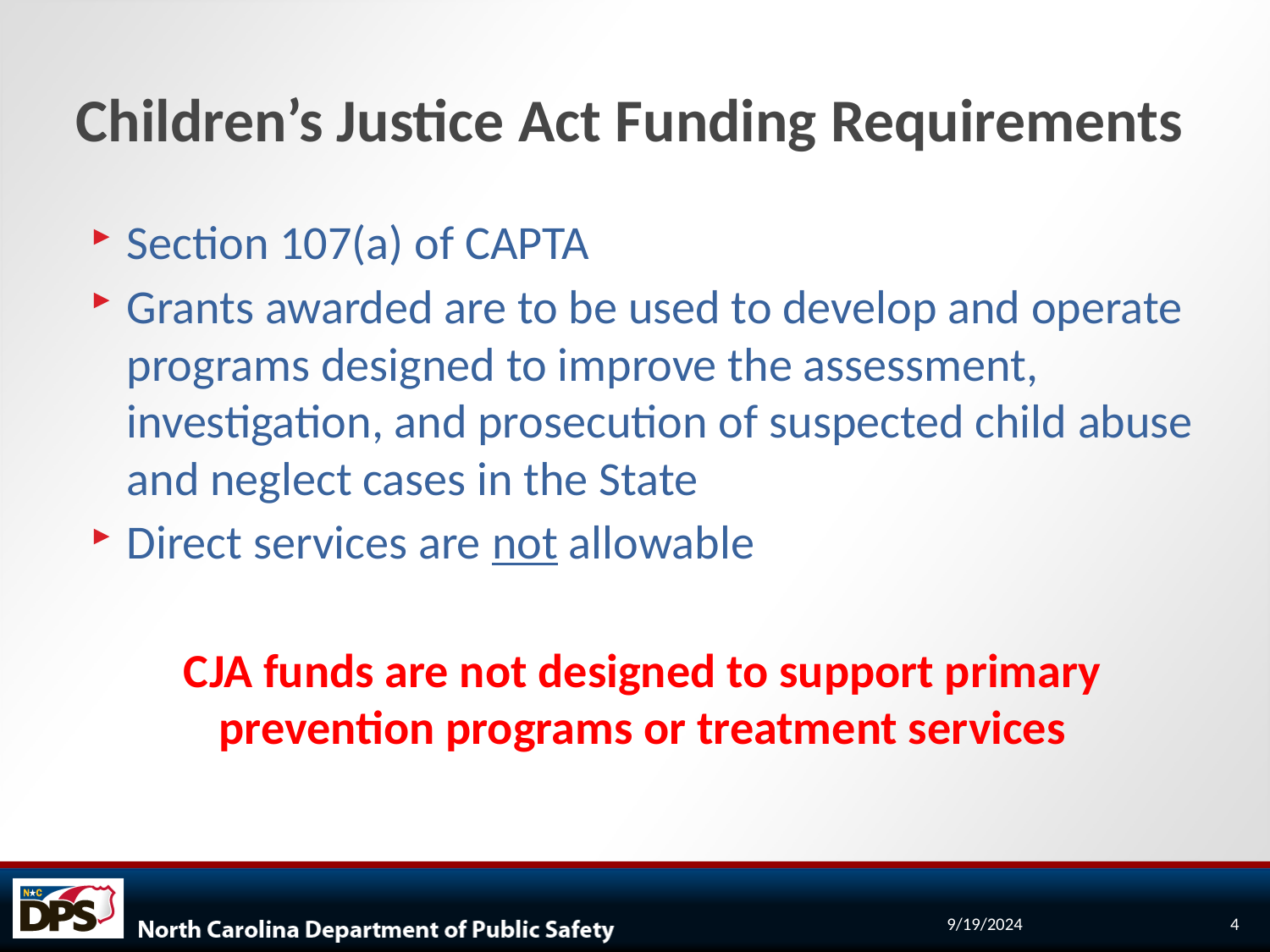

# Children’s Justice Act Funding Requirements
Section 107(a) of CAPTA
Grants awarded are to be used to develop and operate programs designed to improve the assessment, investigation, and prosecution of suspected child abuse and neglect cases in the State
Direct services are not allowable

CJA funds are not designed to support primary prevention programs or treatment services

9/19/2024
4